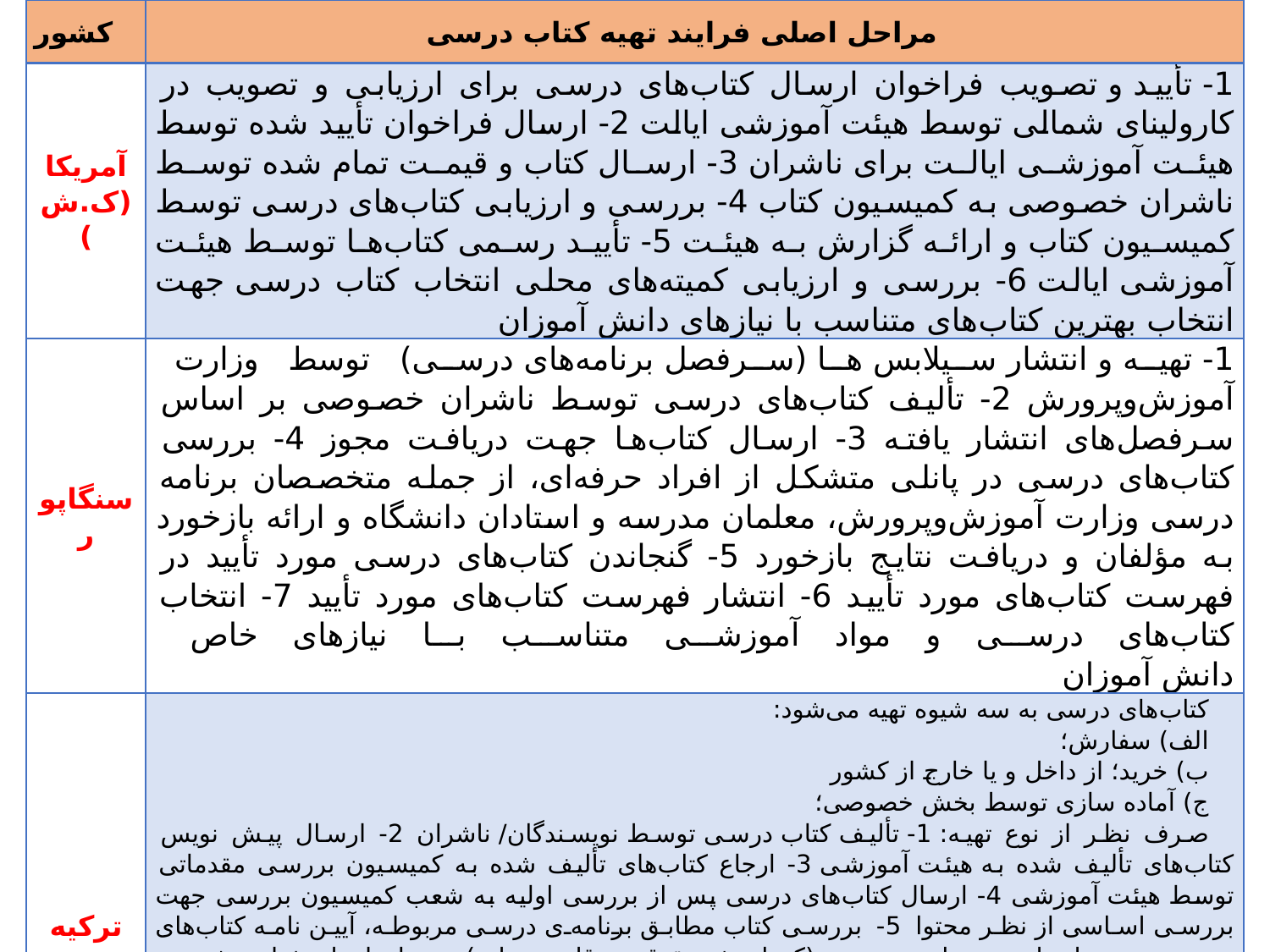

| کشور | مراحل اصلی فرایند تهیه کتاب درسی |
| --- | --- |
| آمریکا (ک.ش) | 1- تأیید و تصویب فراخوان ارسال کتاب‌های درسی برای ارزیابی و تصویب در کارولینای شمالی توسط هیئت آموزشی ایالت 2- ارسال فراخوان تأیید شده توسط هیئت آموزشی ایالت برای ناشران 3- ارسال کتاب و قیمت تمام شده توسط ناشران خصوصی به کمیسیون کتاب 4- بررسی و ارزیابی کتاب‌های درسی توسط کمیسیون کتاب و ارائه گزارش به هیئت 5- تأیید رسمی کتاب‌ها توسط هیئت آموزشی ایالت 6- بررسی و ارزیابی کمیته‌های محلی انتخاب کتاب درسی جهت انتخاب بهترین کتاب‌های متناسب با نیازهای دانش آموزان |
| سنگاپور | 1- تهیه و انتشار سیلابس ها (سرفصل برنامه‌های درسی) توسط وزارت آموزش‌وپرورش 2- تألیف کتاب‌های درسی توسط ناشران خصوصی بر اساس سرفصل‌های انتشار یافته 3- ارسال کتاب‌ها جهت دریافت مجوز 4- بررسی کتاب‌های درسی در پانلی متشکل از افراد حرفه‌ای، از جمله متخصصان برنامه درسی وزارت آموزش‌وپرورش، معلمان مدرسه و استادان دانشگاه و ارائه بازخورد به مؤلفان و دریافت نتایج بازخورد 5- گنجاندن کتاب‌های درسی مورد تأیید در فهرست کتاب‌های مورد تأیید 6- انتشار فهرست کتاب‌های مورد تأیید 7- انتخاب کتاب‌های درسی و مواد آموزشی متناسب با نیازهای خاص دانش آموزان |
| ترکیه | کتاب‌های درسی به سه شیوه تهیه می‌شود: الف) سفارش؛ ب) خرید؛ از داخل و یا خارج از کشور ج) آماده سازی توسط بخش خصوصی؛ صرف نظر از نوع تهیه: 1- تألیف کتاب درسی توسط نویسندگان/ ناشران 2- ارسال پیش نویس کتاب‌های تألیف شده به هیئت آموزشی 3- ارجاع کتاب‌های تألیف شده به کمیسیون بررسی مقدماتی توسط هیئت آموزشی 4- ارسال کتاب‌های درسی پس از بررسی اولیه به شعب کمیسیون بررسی جهت بررسی اساسی از نظر محتوا 5- بررسی کتاب مطابق برنامه‌ی درسی مربوطه، آیین نامه کتاب‌های درسی، تصمیمات انجمن تعلیم و تربیت (که ارزش حقوقی و قانونی دارد) و معیارهای ارزشیابی شعبه‌ی مربوطه و ثبت امتیاز کتاب‌ها 6- ارسال کتاب‌های درسی با نمره 75 و بیشتر (تا 100) به کمیسیون ارزشیابی که صحت نتایج بررسی اصلی را چک می‌کند 7- کتاب‌های درسی با نمره 90 و بیشتر در بررسی اصلی و تأیید شده توسط این کمیسیون جهت تصویب توسط هیئت آموزشی معرفی می‌شوند 8- بررسی گزارش کمیسیون در هیئت آموزشی و رد یا پذیرش کتاب 9- کتاب‌های درسی تصویب شده توسط هیئت آموزشی، به امضای وزیر رسانده می‌شود و در مجله اطلاع رسانی منتشر می‌شود و در نهایت عنوان کتاب‌های درسی به آن‌ها داده می‌شود. |